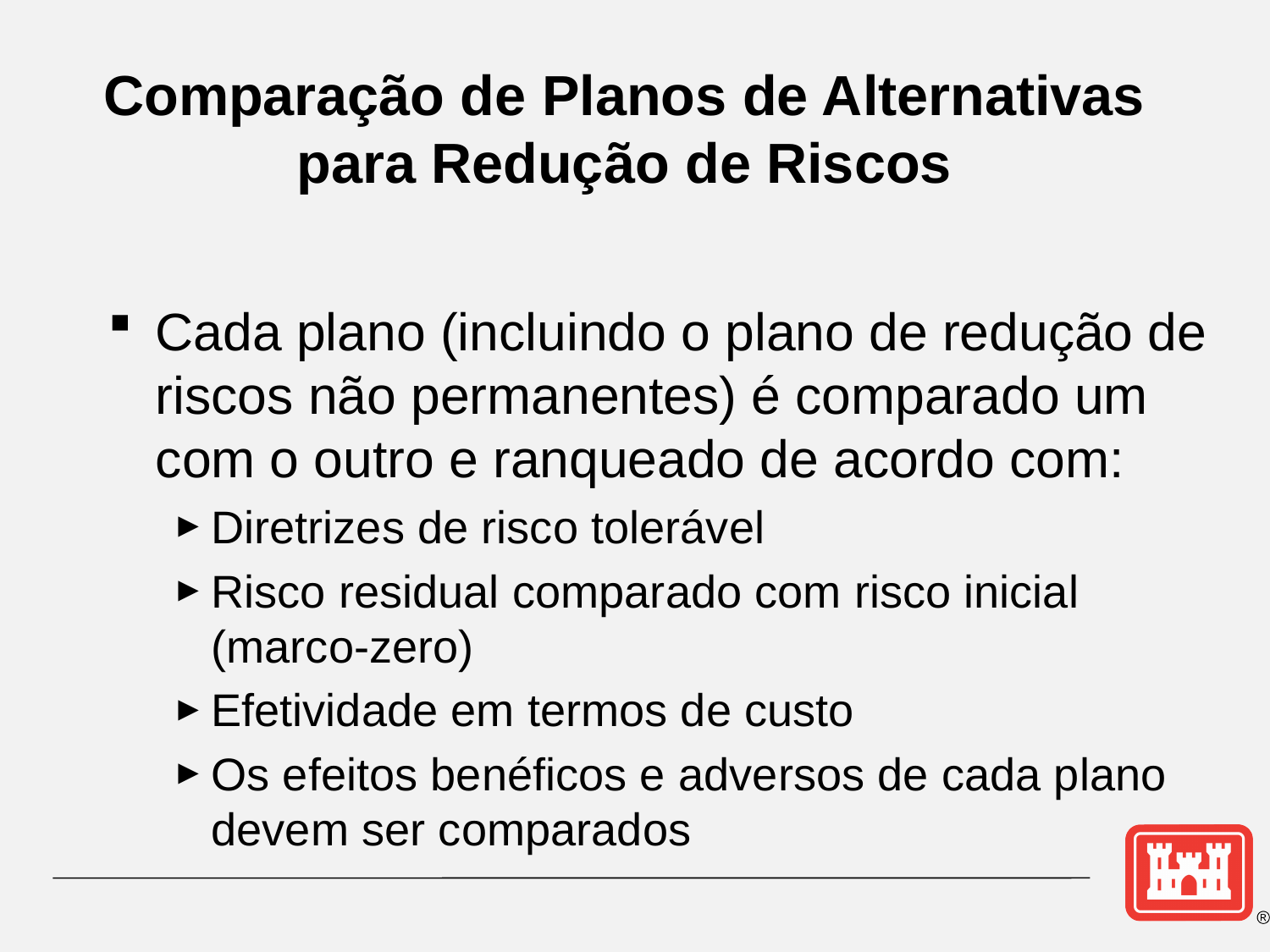

# Comparação de Planos de Alternativas para Redução de Riscos
Cada plano (incluindo o plano de redução de riscos não permanentes) é comparado um com o outro e ranqueado de acordo com:
Diretrizes de risco tolerável
Risco residual comparado com risco inicial (marco-zero)
Efetividade em termos de custo
Os efeitos benéficos e adversos de cada plano devem ser comparados